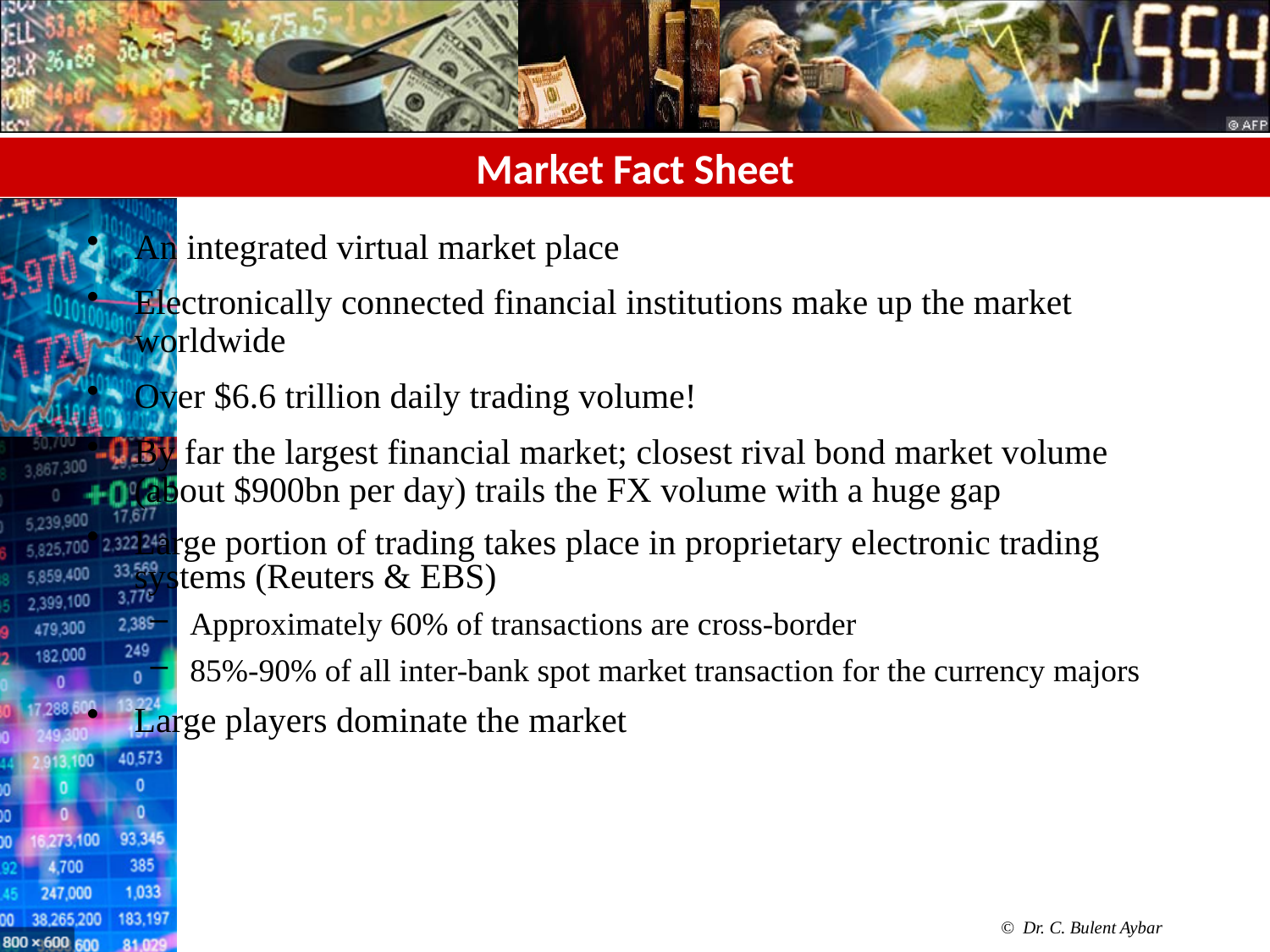

# Market Fact Sheet
An integrated virtual market place
Electronically connected financial institutions make up the market worldwide
Over $6.6 trillion daily trading volume!
By far the largest financial market; closest rival bond market volume  (about $900bn per day) trails the FX volume with a huge gap
Large portion of trading takes place in proprietary electronic trading systems (Reuters & EBS)
Approximately 60% of transactions are cross-border
85%-90% of all inter-bank spot market transaction for the currency majors
Large players dominate the market